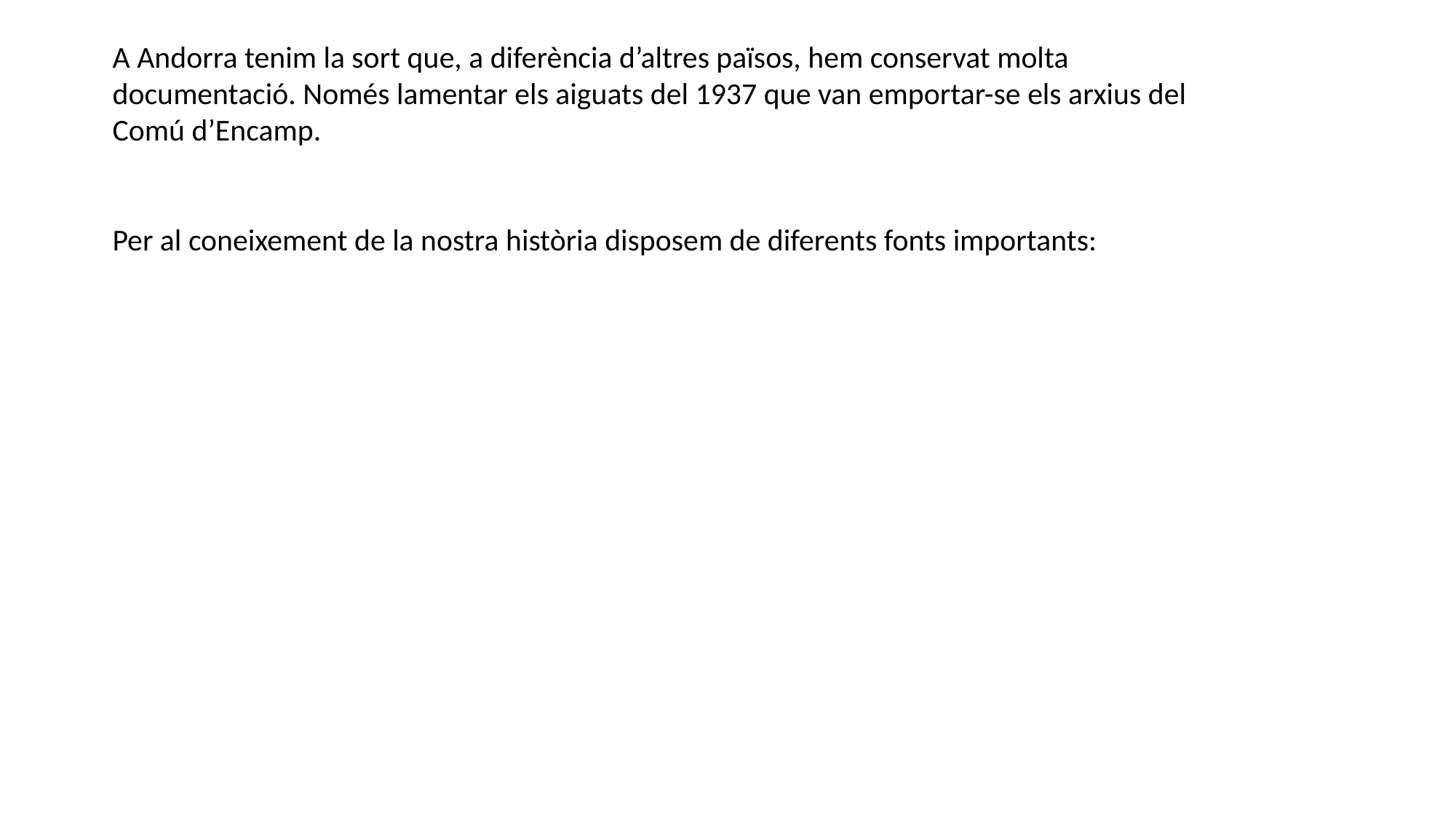

A Andorra tenim la sort que, a diferència d’altres països, hem conservat molta documentació. Només lamentar els aiguats del 1937 que van emportar-se els arxius del Comú d’Encamp.

Per al coneixement de la nostra història disposem de diferents fonts importants: